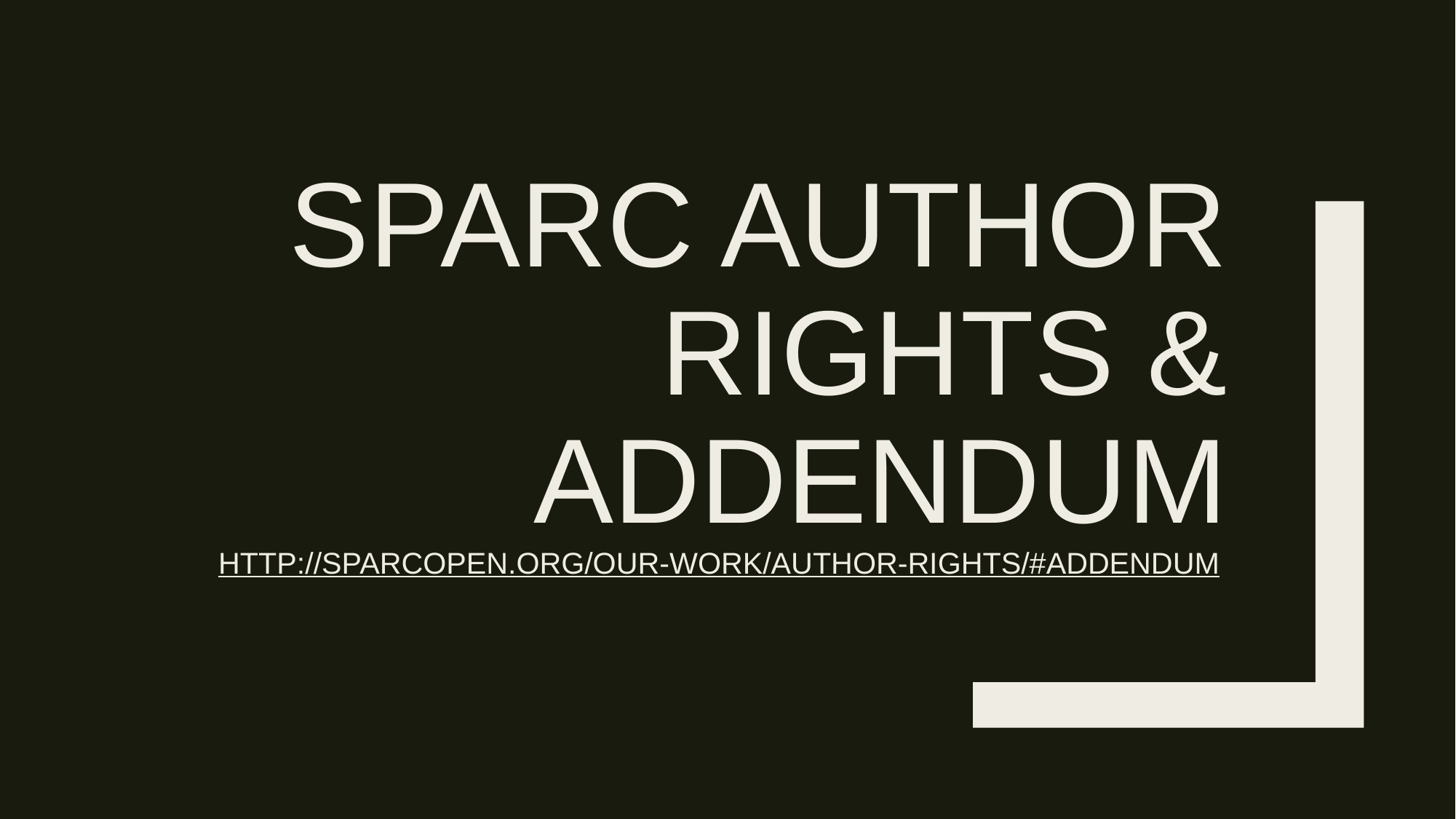

# Sparc author rights & addendum http://sparcopen.org/our-work/author-rights/#addendum